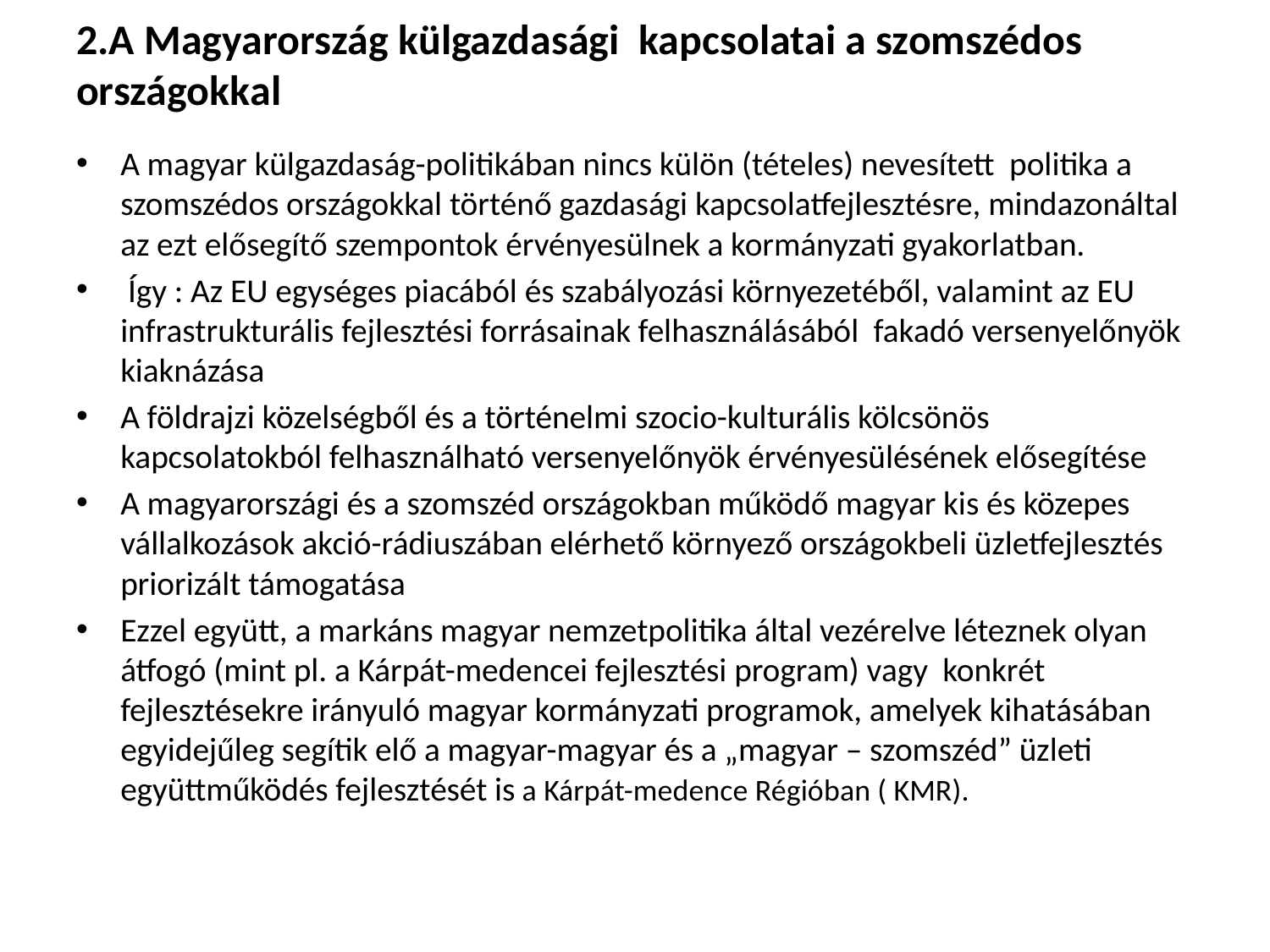

# 2.A Magyarország külgazdasági  kapcsolatai a szomszédos országokkal
A magyar külgazdaság-politikában nincs külön (tételes) nevesített  politika a szomszédos országokkal történő gazdasági kapcsolatfejlesztésre, mindazonáltal az ezt elősegítő szempontok érvényesülnek a kormányzati gyakorlatban.
 Így : Az EU egységes piacából és szabályozási környezetéből, valamint az EU infrastrukturális fejlesztési forrásainak felhasználásából  fakadó versenyelőnyök kiaknázása
A földrajzi közelségből és a történelmi szocio-kulturális kölcsönös kapcsolatokból felhasználható versenyelőnyök érvényesülésének elősegítése
A magyarországi és a szomszéd országokban működő magyar kis és közepes vállalkozások akció-rádiuszában elérhető környező országokbeli üzletfejlesztés priorizált támogatása
Ezzel együtt, a markáns magyar nemzetpolitika által vezérelve léteznek olyan  átfogó (mint pl. a Kárpát-medencei fejlesztési program) vagy  konkrét fejlesztésekre irányuló magyar kormányzati programok, amelyek kihatásában egyidejűleg segítik elő a magyar-magyar és a „magyar – szomszéd” üzleti együttműködés fejlesztését is a Kárpát-medence Régióban ( KMR).